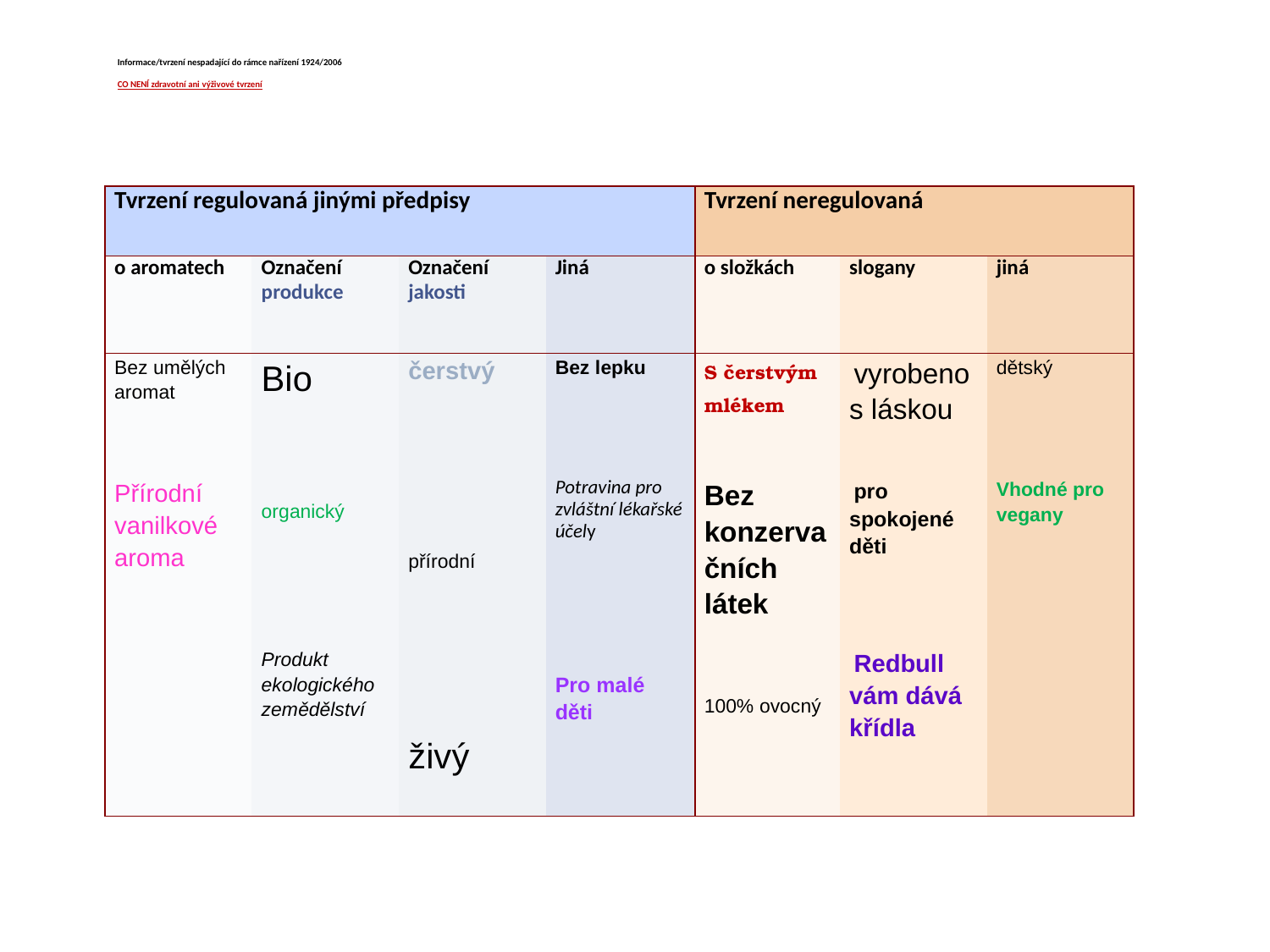

# Informace/tvrzení nespadající do rámce nařízení 1924/2006 CO NENÍ zdravotní ani výživové tvrzení
|  |
| --- |
| Tvrzení regulovaná jinými předpisy |  |  |  | Tvrzení neregulovaná |  |  |
| --- | --- | --- | --- | --- | --- | --- |
| o aromatech | Označení produkce | Označení jakosti | Jiná | o složkách | slogany | jiná |
| Bez umělých aromat | Bio | čerstvý | Bez lepku | S čerstvým mlékem | vyrobeno s láskou | dětský |
| Přírodní vanilkové aroma | organický | přírodní | Potravina pro zvláštní lékařské účely | Bez konzervačních látek | pro spokojené děti | Vhodné pro vegany |
|  | Produkt ekologického zemědělství | živý | Pro malé děti | 100% ovocný | Redbull vám dává křídla |  |